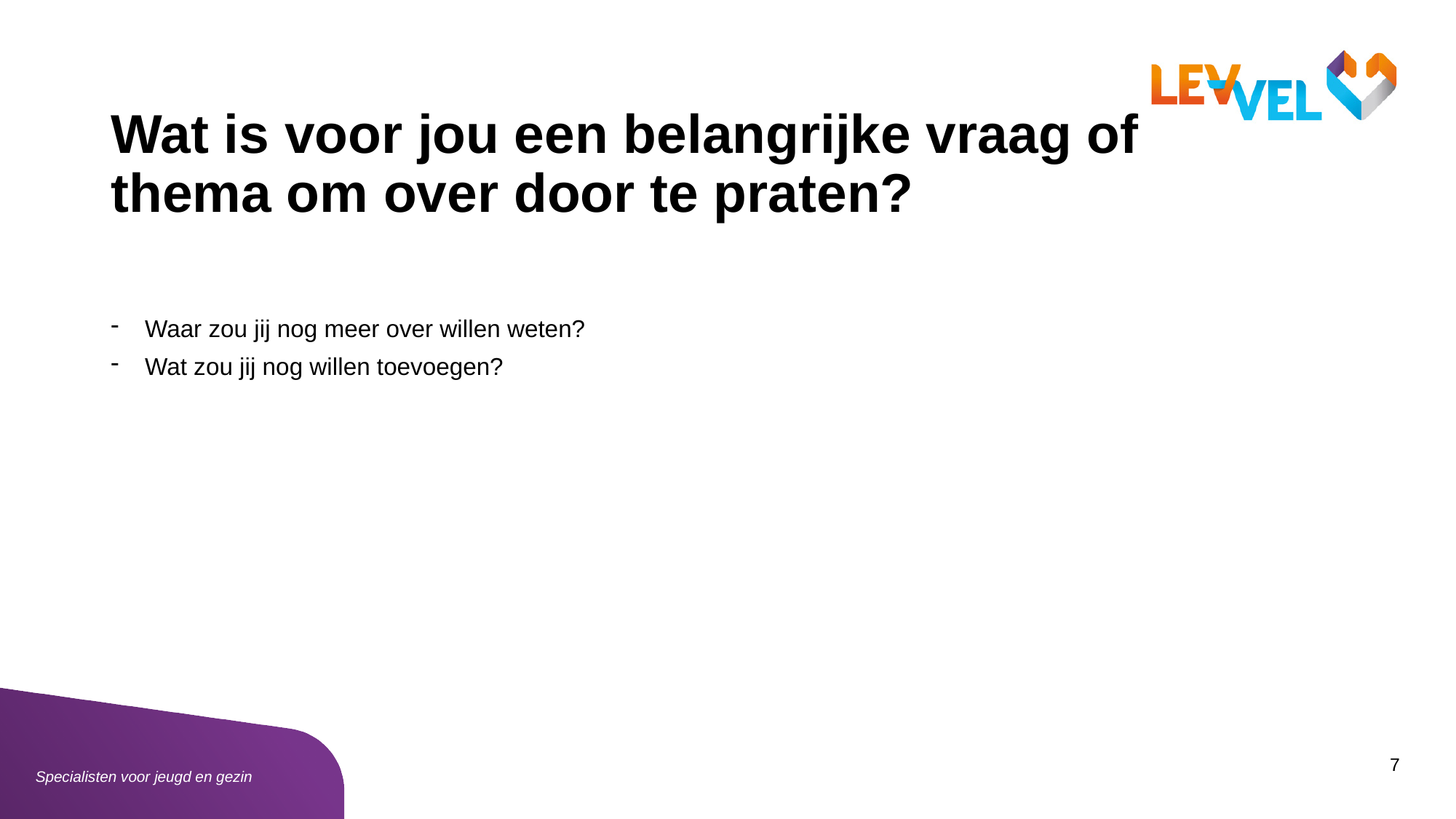

# Wat is voor jou een belangrijke vraag of thema om over door te praten?
Waar zou jij nog meer over willen weten?
Wat zou jij nog willen toevoegen?